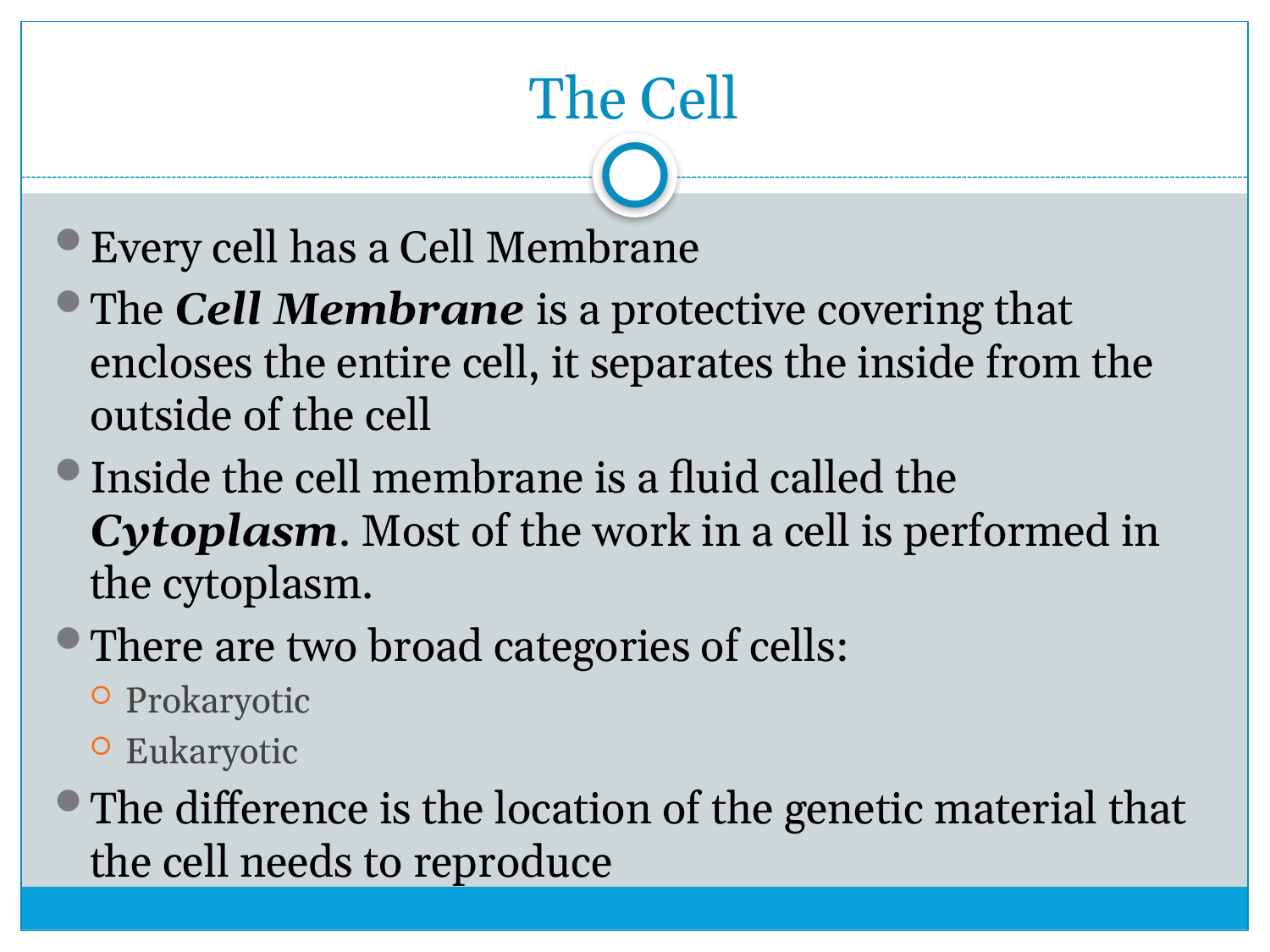

# The Cell
Every cell has a Cell Membrane
The Cell Membrane is a protective covering that encloses the entire cell, it separates the inside from the outside of the cell
Inside the cell membrane is a fluid called the Cytoplasm. Most of the work in a cell is performed in the cytoplasm.
There are two broad categories of cells:
Prokaryotic
Eukaryotic
The difference is the location of the genetic material that the cell needs to reproduce